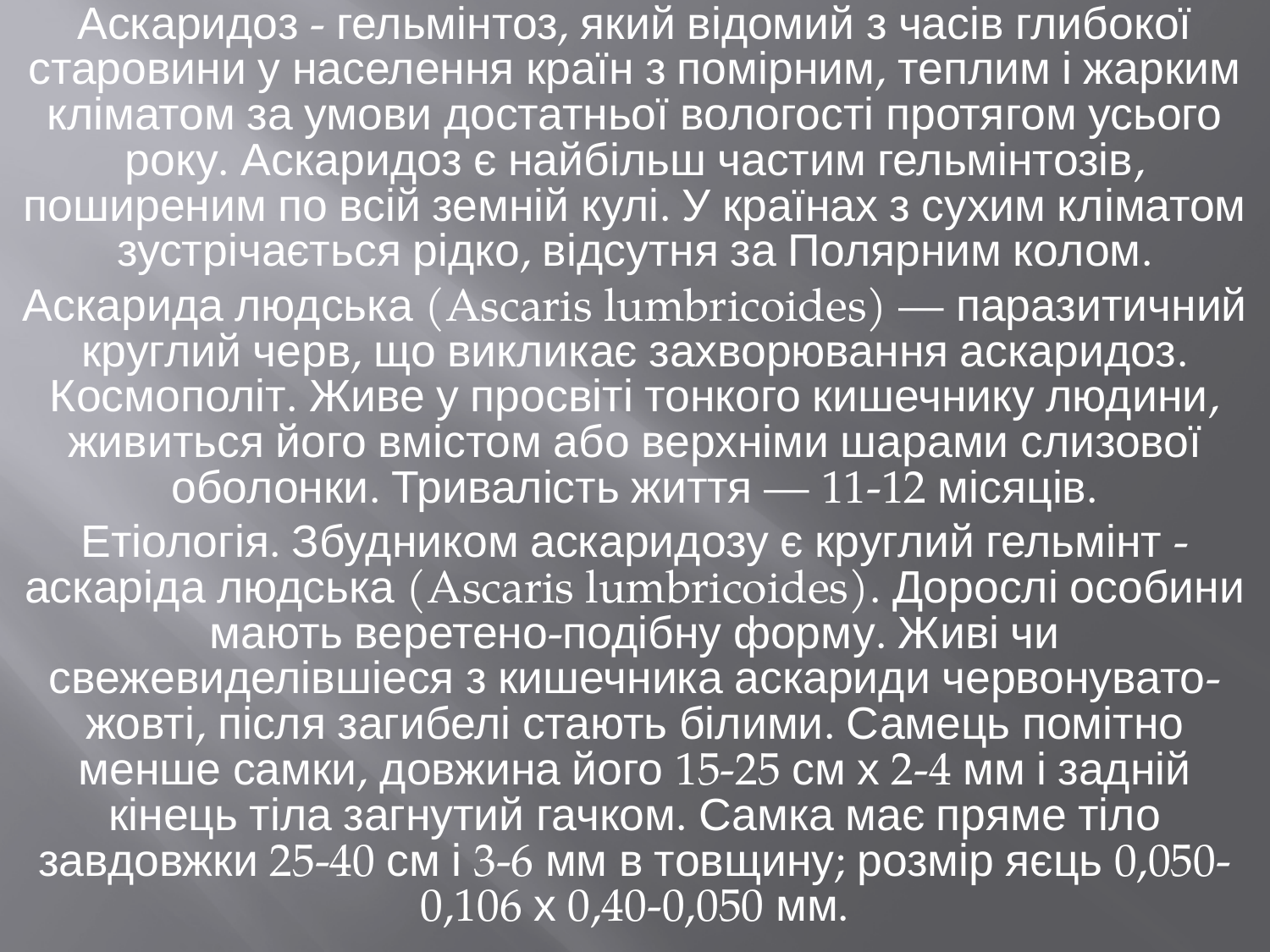

Аскаридоз - гельмінтоз, який відомий з часів глибокої старовини у населення країн з помірним, теплим і жарким кліматом за умови достатньої вологості протягом усього року. Аскаридоз є найбільш частим гельмінтозів, поширеним по всій земній кулі. У країнах з сухим кліматом зустрічається рідко, відсутня за Полярним колом.
Аскарида людська (Ascaris lumbricoides) — паразитичний круглий черв, що викликає захворювання аскаридоз. Космополіт. Живе у просвіті тонкого кишечнику людини, живиться його вмістом або верхніми шарами слизової оболонки. Тривалість життя — 11-12 місяців.
Етіологія. Збудником аскаридозу є круглий гельмінт - аскаріда людська (Ascaris lumbricoides). Дорослі особини мають веретено-подібну форму. Живі чи свежевиделівшіеся з кишечника аскариди червонувато-жовті, після загибелі стають білими. Самець помітно менше самки, довжина його 15-25 см х 2-4 мм і задній кінець тіла загнутий гачком. Самка має пряме тіло завдовжки 25-40 см і 3-6 мм в товщину; розмір яєць 0,050-0,106 х 0,40-0,050 мм.